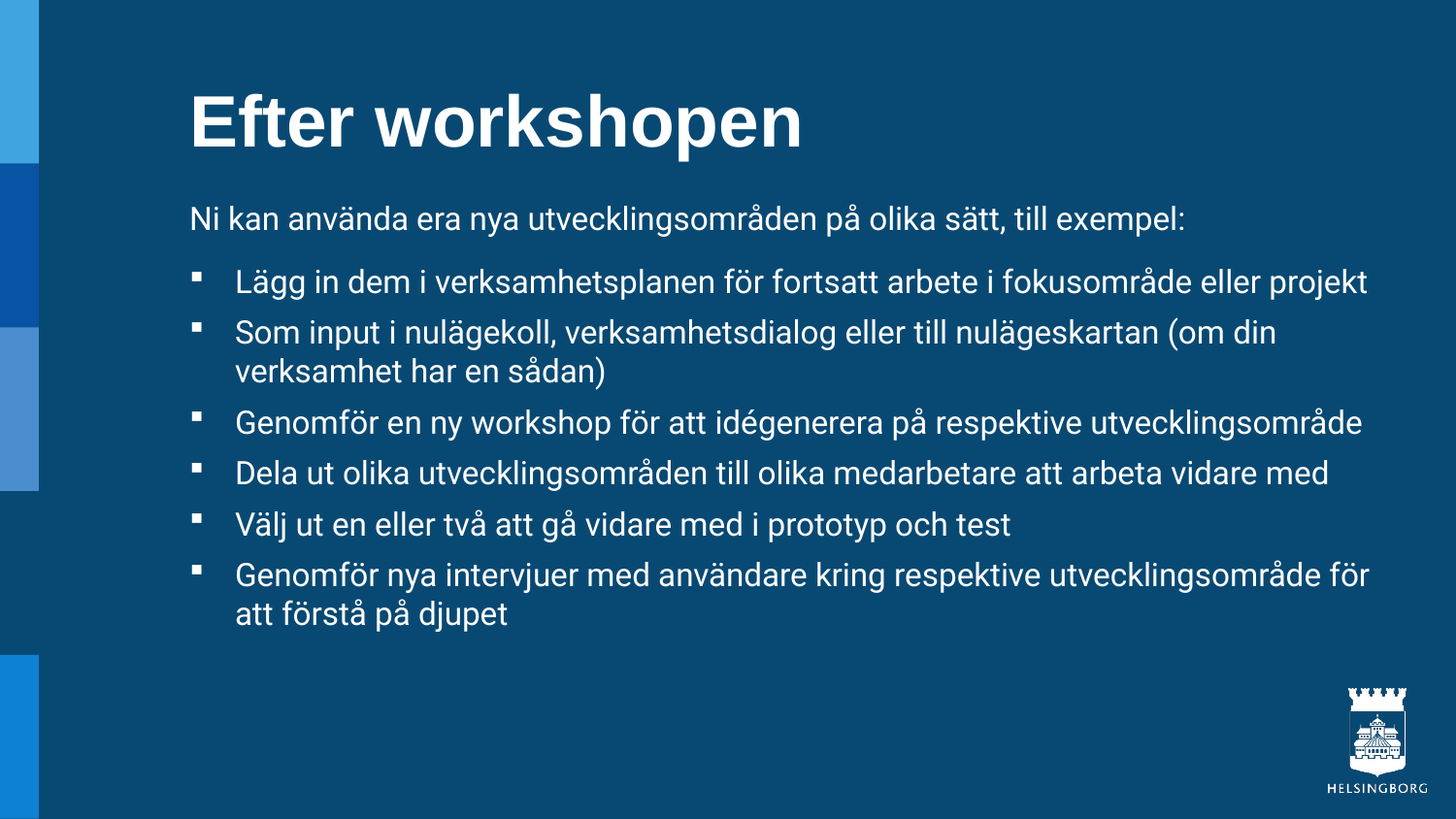

# Efter workshopen
Ni kan använda era nya utvecklingsområden på olika sätt, till exempel:
Lägg in dem i verksamhetsplanen för fortsatt arbete i fokusområde eller projekt
Som input i nulägekoll, verksamhetsdialog eller till nulägeskartan (om din verksamhet har en sådan)
Genomför en ny workshop för att idégenerera på respektive utvecklingsområde
Dela ut olika utvecklingsområden till olika medarbetare att arbeta vidare med
Välj ut en eller två att gå vidare med i prototyp och test
Genomför nya intervjuer med användare kring respektive utvecklingsområde för att förstå på djupet